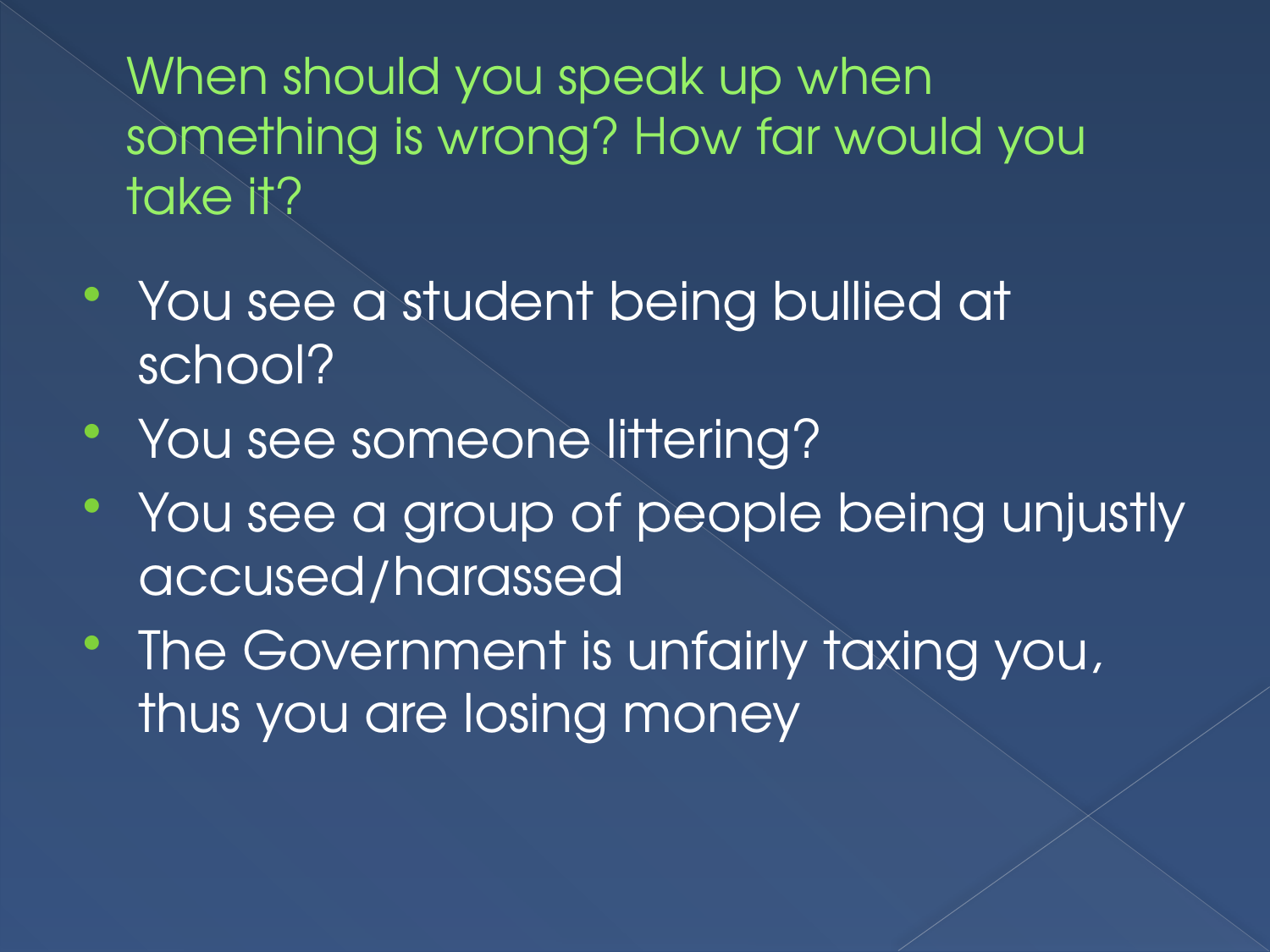

# When should you speak up when something is wrong? How far would you take it?
You see a student being bullied at school?
You see someone littering?
You see a group of people being unjustly accused/harassed
The Government is unfairly taxing you, thus you are losing money